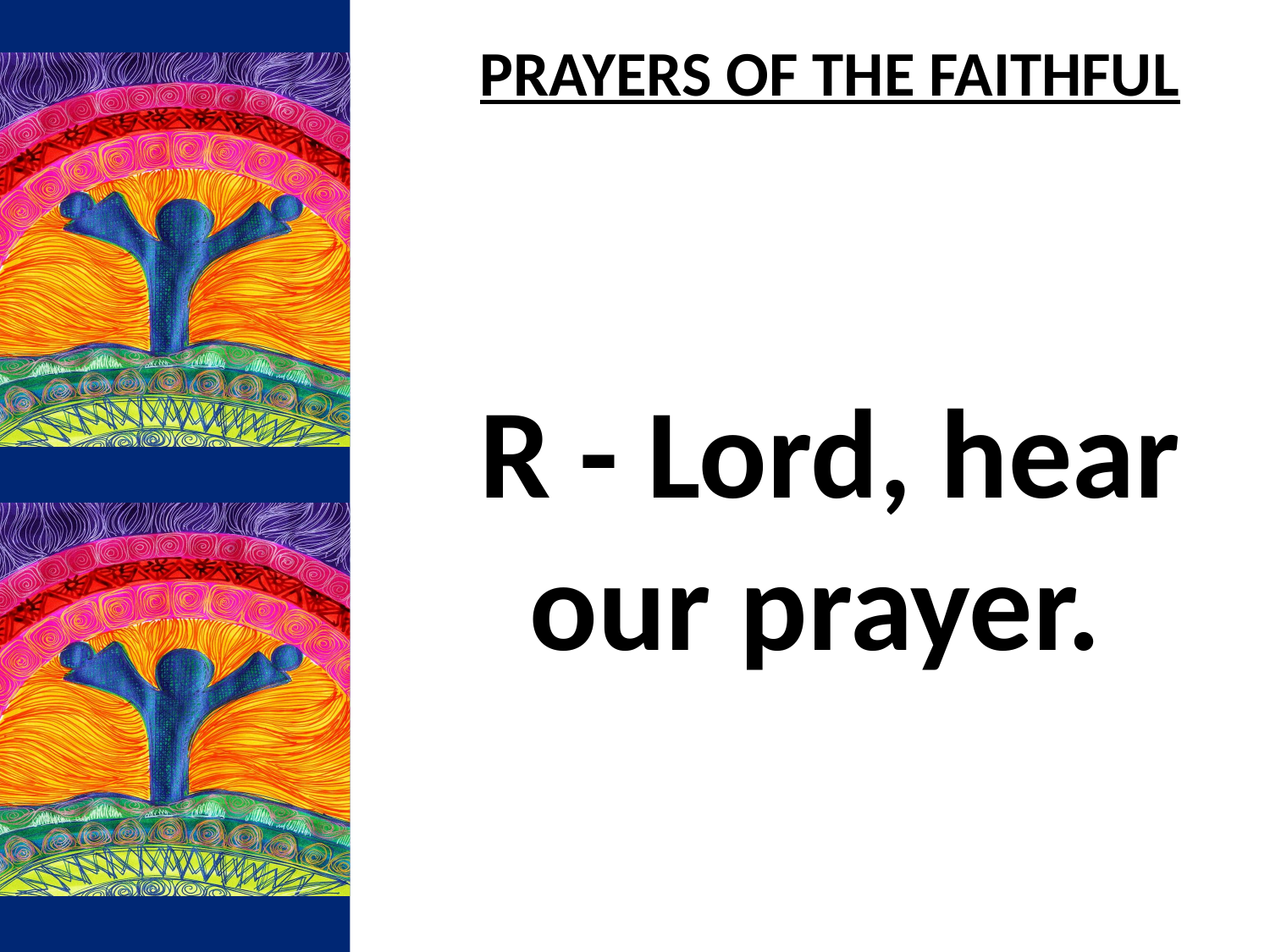

PRAYERS OF THE FAITHFUL

R - Lord, hear our prayer.